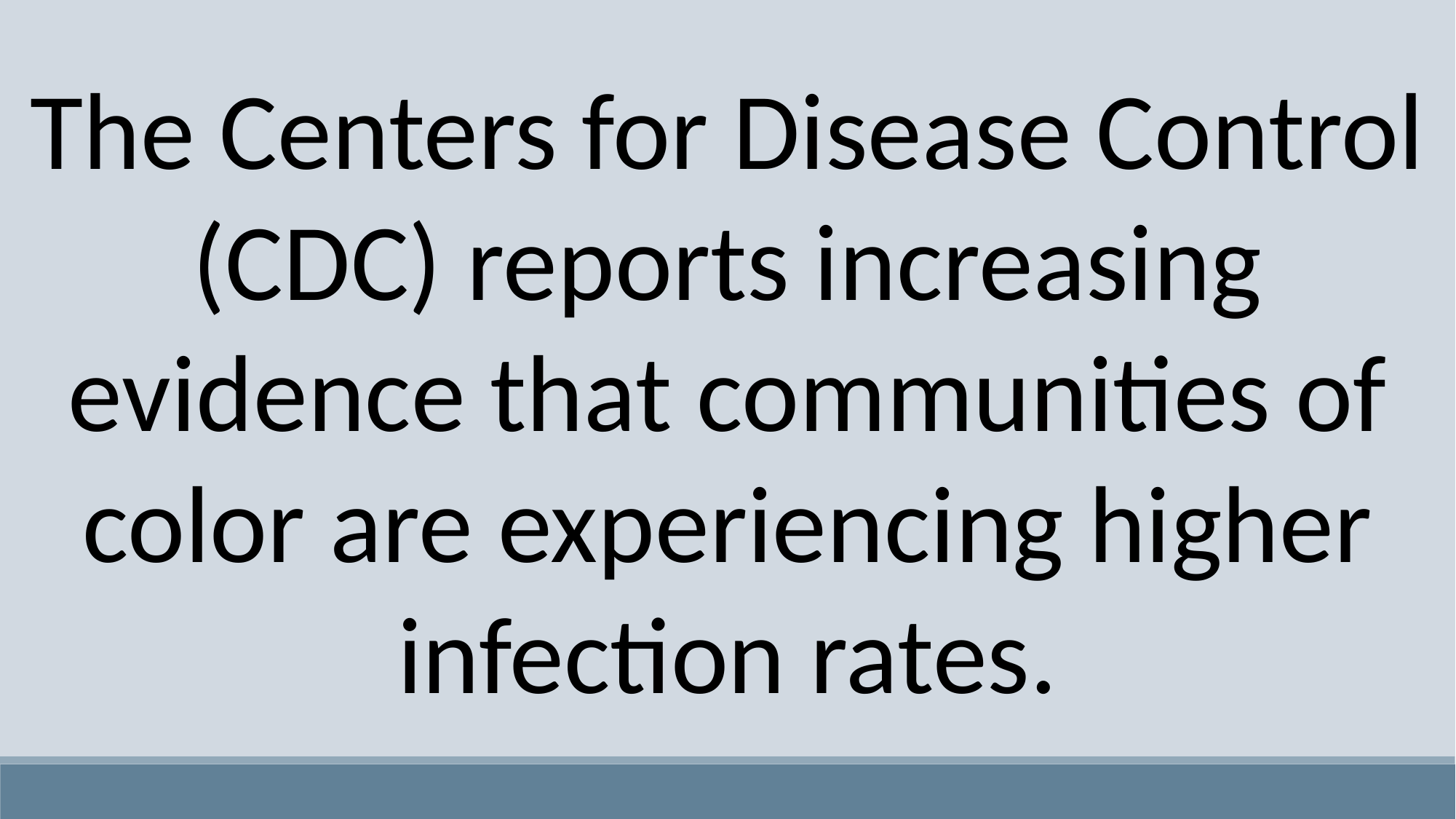

The Centers for Disease Control (CDC) reports increasing evidence that communities of color are experiencing higher infection rates.